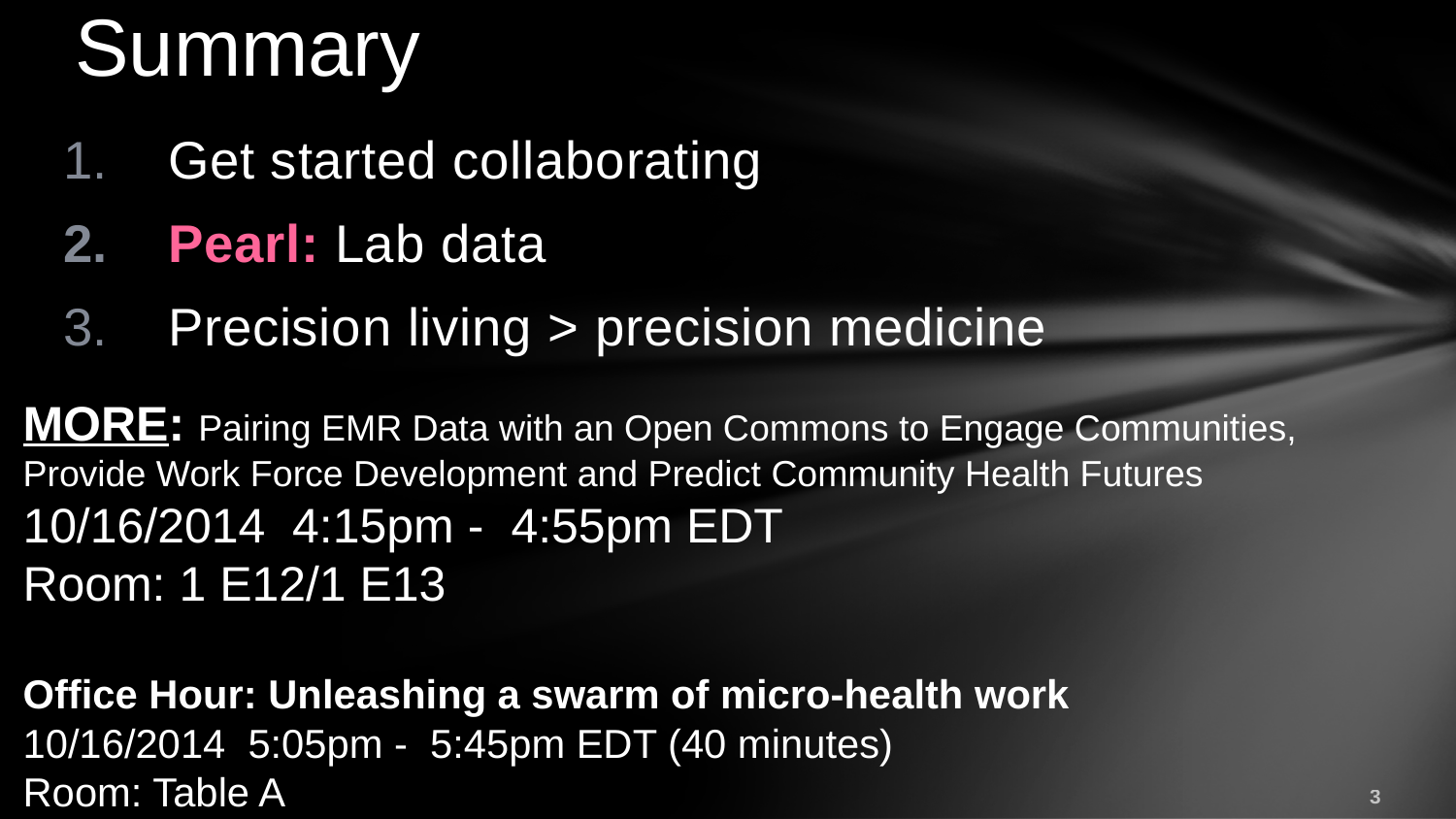

# Summary
Get started collaborating
Pearl: Lab data
Precision living > precision medicine
MORE: Pairing EMR Data with an Open Commons to Engage Communities,
Provide Work Force Development and Predict Community Health Futures
10/16/2014  4:15pm -  4:55pm EDT
Room: 1 E12/1 E13

Office Hour: Unleashing a swarm of micro-health work
10/16/2014  5:05pm -  5:45pm EDT (40 minutes)
Room: Table A

3